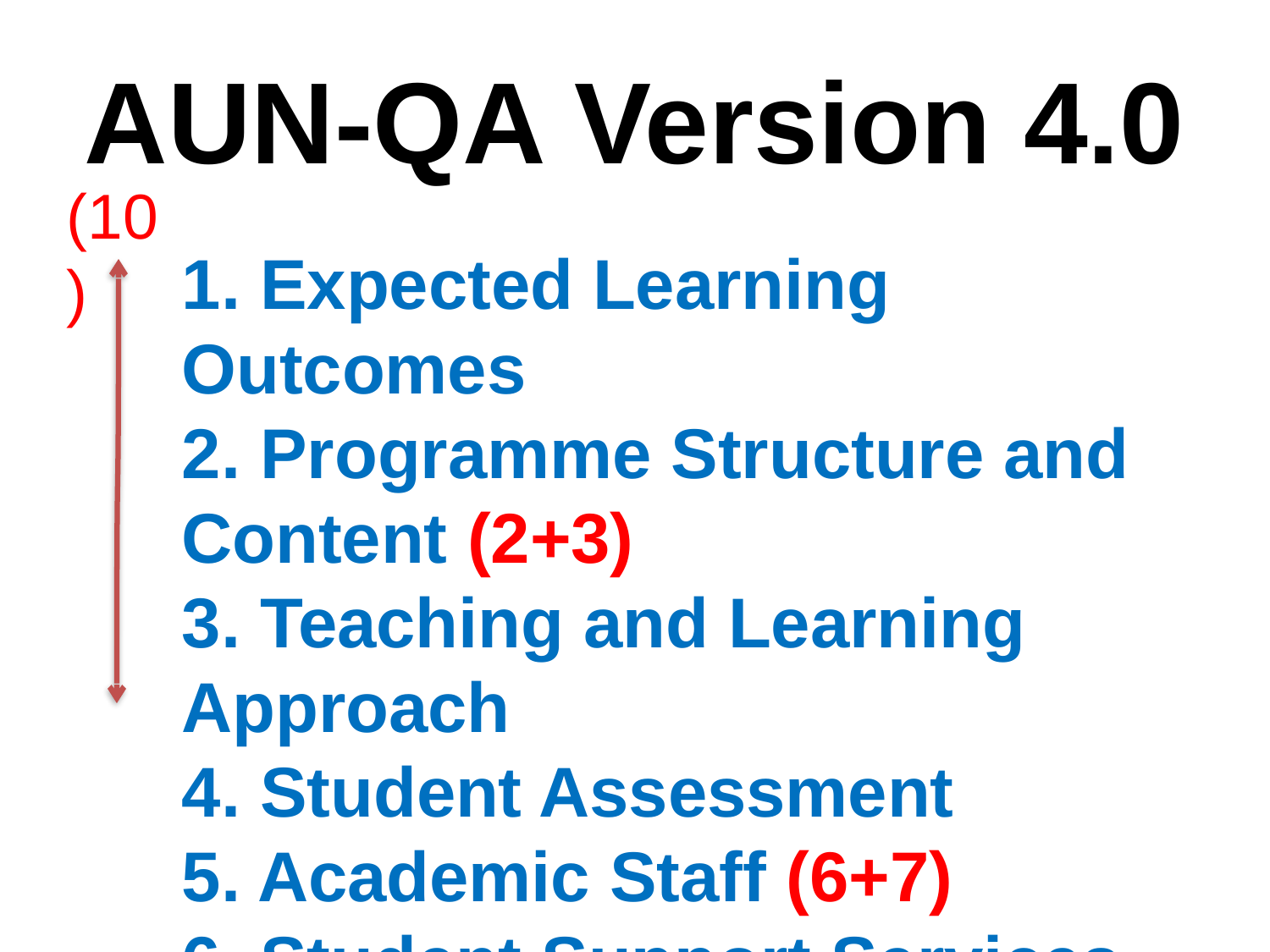

# AUN-QA Version 4.0
(10)
1. Expected Learning Outcomes
2. Programme Structure and Content (2+3)
3. Teaching and Learning Approach
4. Student Assessment
5. Academic Staff (6+7)
6. Student Support Services
7. Facilities and Infrastructure
8. Output and Outcomes.